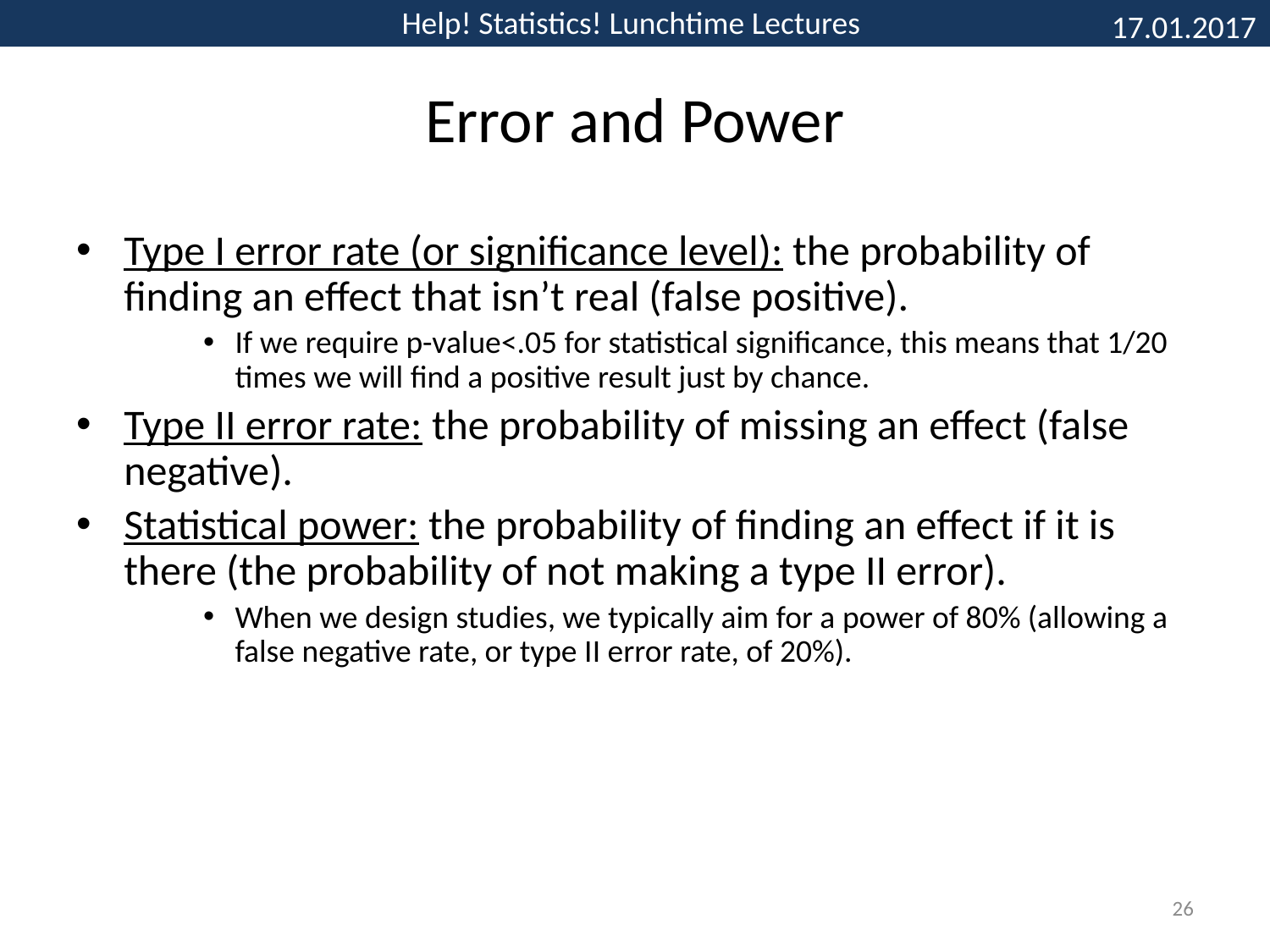

# Error and Power
Type I error rate (or significance level): the probability of finding an effect that isn’t real (false positive).
If we require p-value<.05 for statistical significance, this means that 1/20 times we will find a positive result just by chance.
Type II error rate: the probability of missing an effect (false negative).
Statistical power: the probability of finding an effect if it is there (the probability of not making a type II error).
When we design studies, we typically aim for a power of 80% (allowing a false negative rate, or type II error rate, of 20%).

26